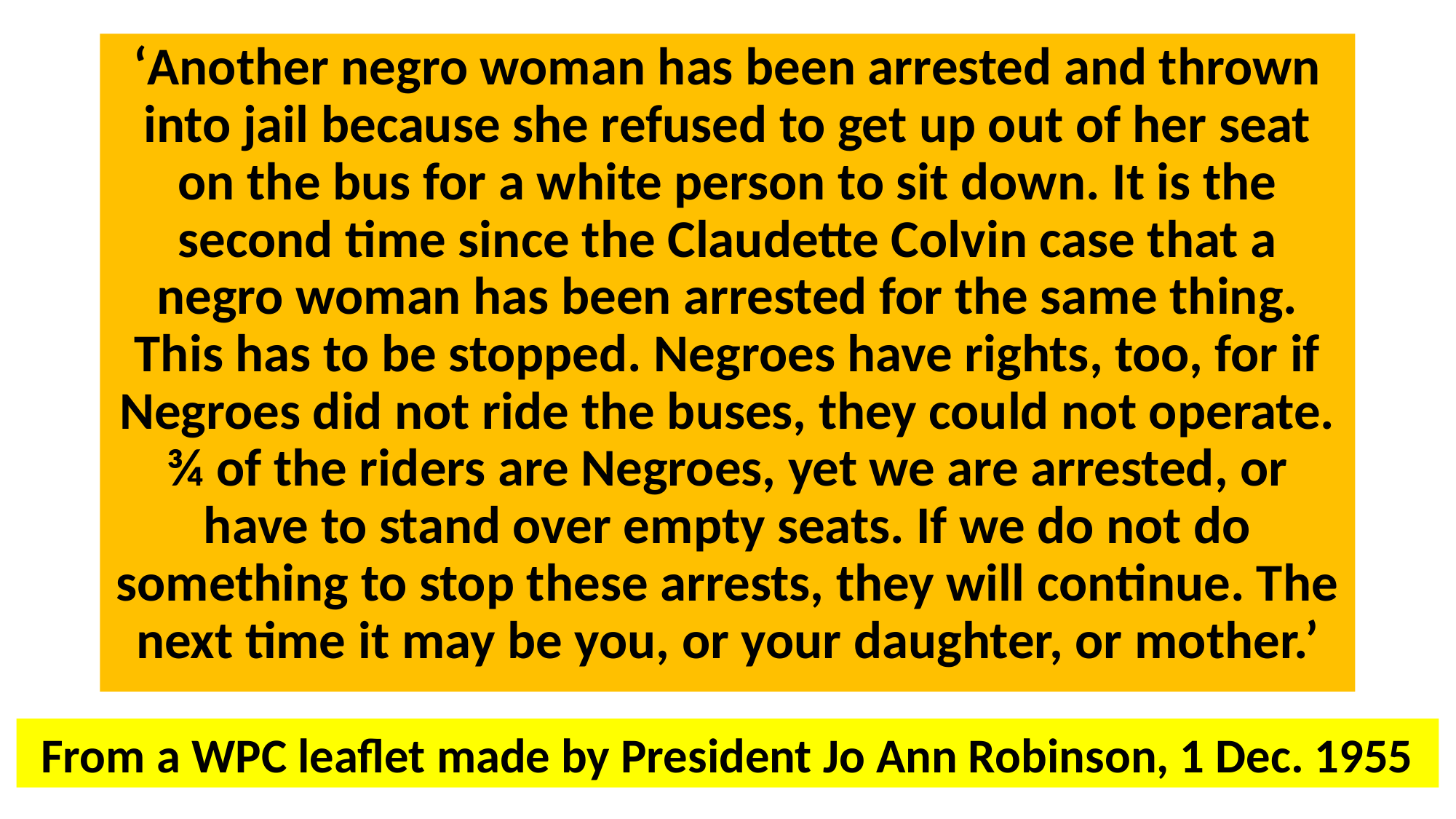

‘Another negro woman has been arrested and thrown into jail because she refused to get up out of her seat on the bus for a white person to sit down. It is the second time since the Claudette Colvin case that a negro woman has been arrested for the same thing. This has to be stopped. Negroes have rights, too, for if Negroes did not ride the buses, they could not operate. ¾ of the riders are Negroes, yet we are arrested, or have to stand over empty seats. If we do not do something to stop these arrests, they will continue. The next time it may be you, or your daughter, or mother.’
From a WPC leaflet made by President Jo Ann Robinson, 1 Dec. 1955